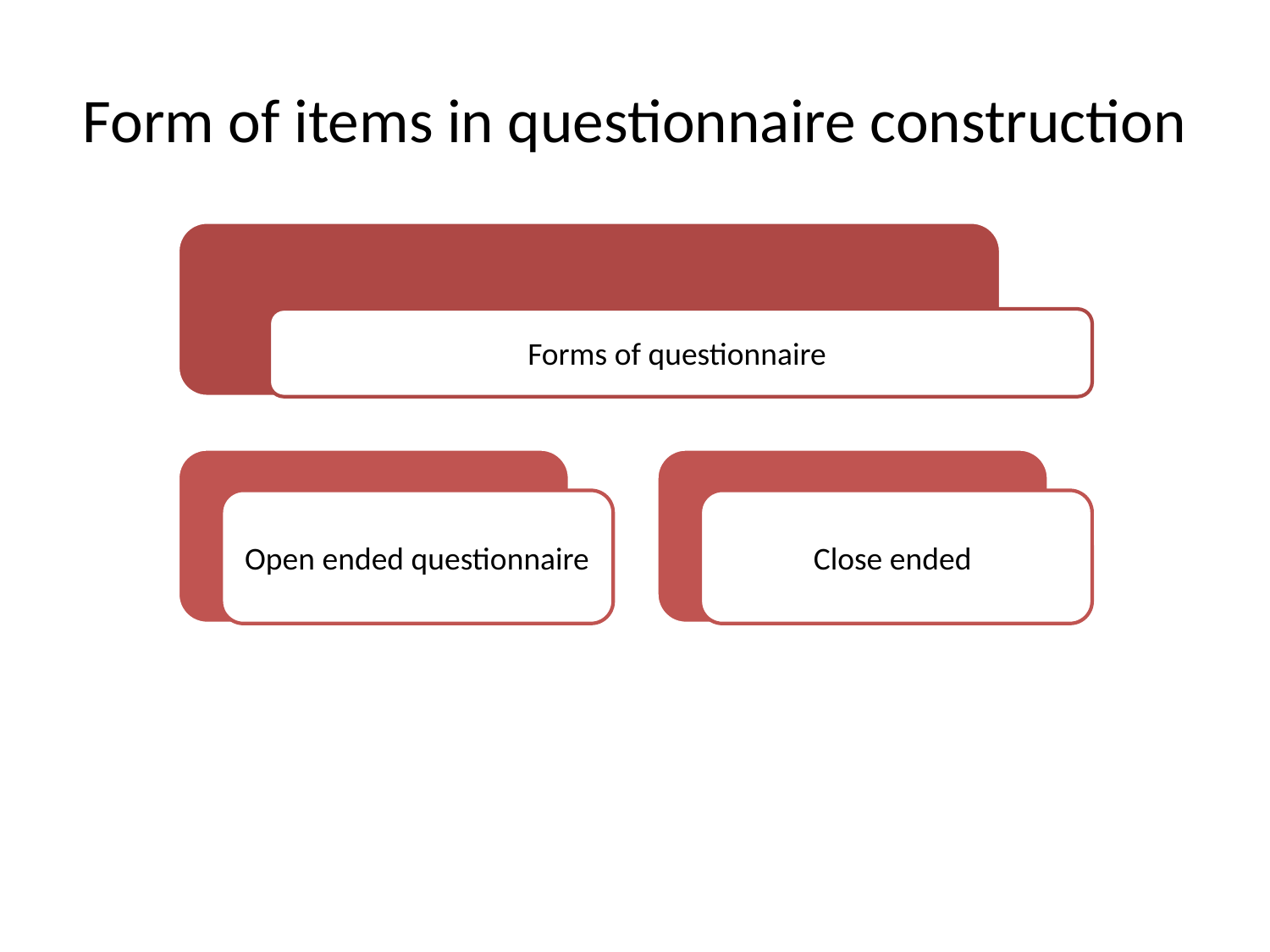

# Form of items in questionnaire construction
Forms of questionnaire
Open ended questionnaire
Close ended